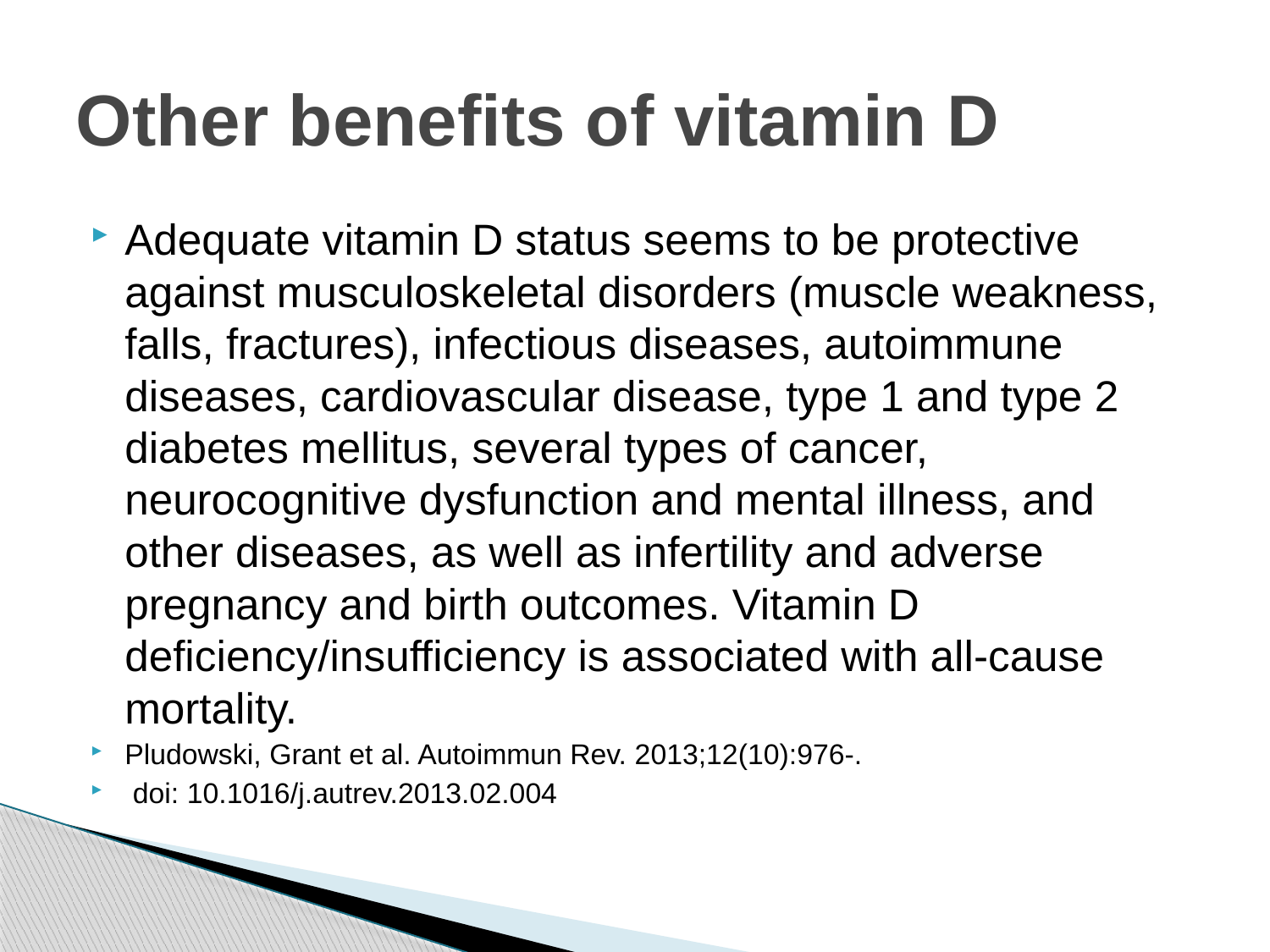

# Other benefits of vitamin D
Adequate vitamin D status seems to be protective against musculoskeletal disorders (muscle weakness, falls, fractures), infectious diseases, autoimmune diseases, cardiovascular disease, type 1 and type 2 diabetes mellitus, several types of cancer, neurocognitive dysfunction and mental illness, and other diseases, as well as infertility and adverse pregnancy and birth outcomes. Vitamin D deficiency/insufficiency is associated with all-cause mortality.
Pludowski, Grant et al. Autoimmun Rev. 2013;12(10):976-.
 doi: 10.1016/j.autrev.2013.02.004